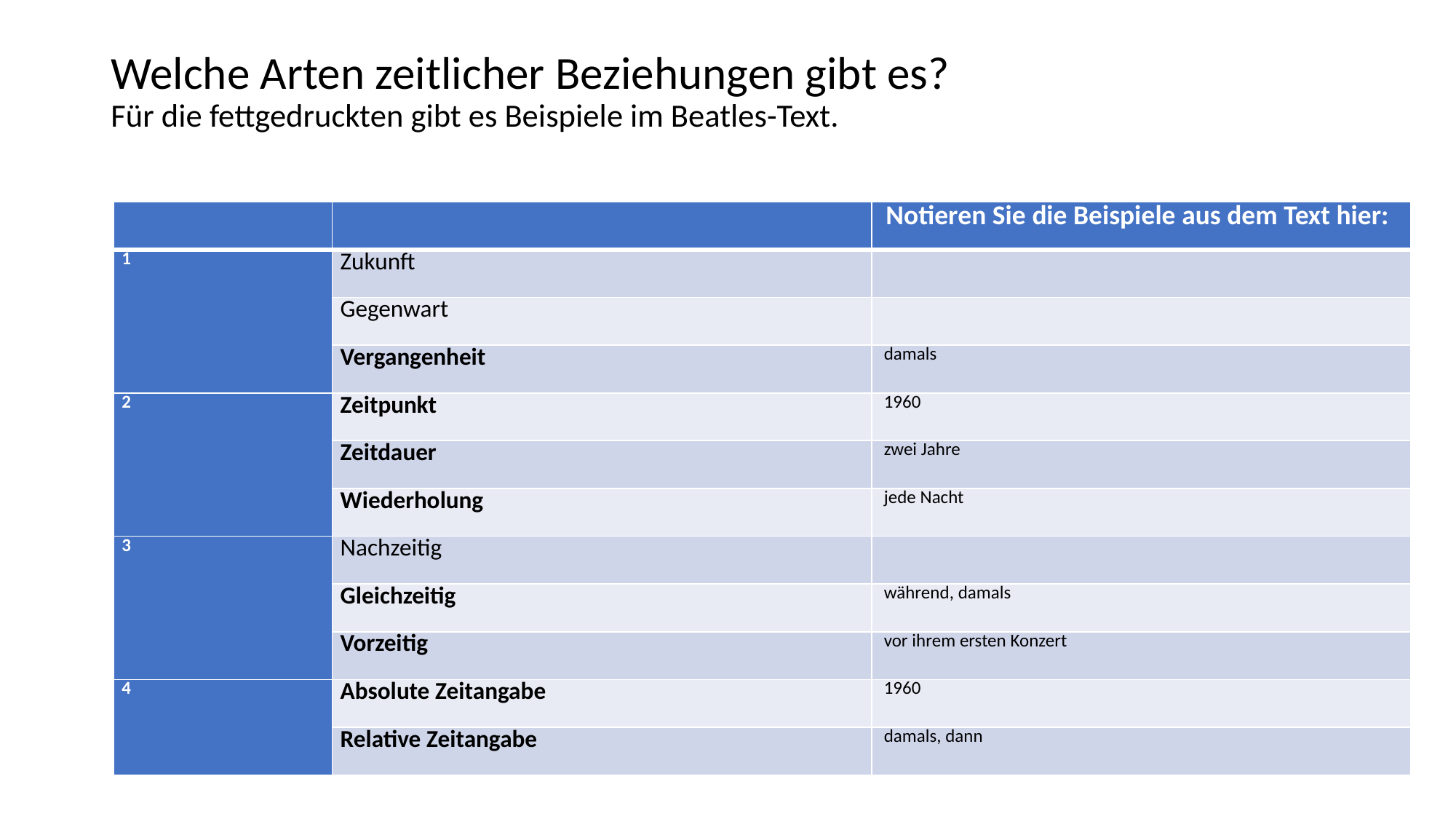

# Welche Arten zeitlicher Beziehungen gibt es? Für die fettgedruckten gibt es Beispiele im Beatles-Text.
|  |  | Notieren Sie die Beispiele aus dem Text hier: |
| --- | --- | --- |
| 1 | Zukunft |  |
|  | Gegenwart |  |
|  | Vergangenheit | damals |
| 2 | Zeitpunkt | 1960 |
|  | Zeitdauer | zwei Jahre |
|  | Wiederholung | jede Nacht |
| 3 | Nachzeitig |  |
|  | Gleichzeitig | während, damals |
|  | Vorzeitig | vor ihrem ersten Konzert |
| 4 | Absolute Zeitangabe | 1960 |
|  | Relative Zeitangabe | damals, dann |